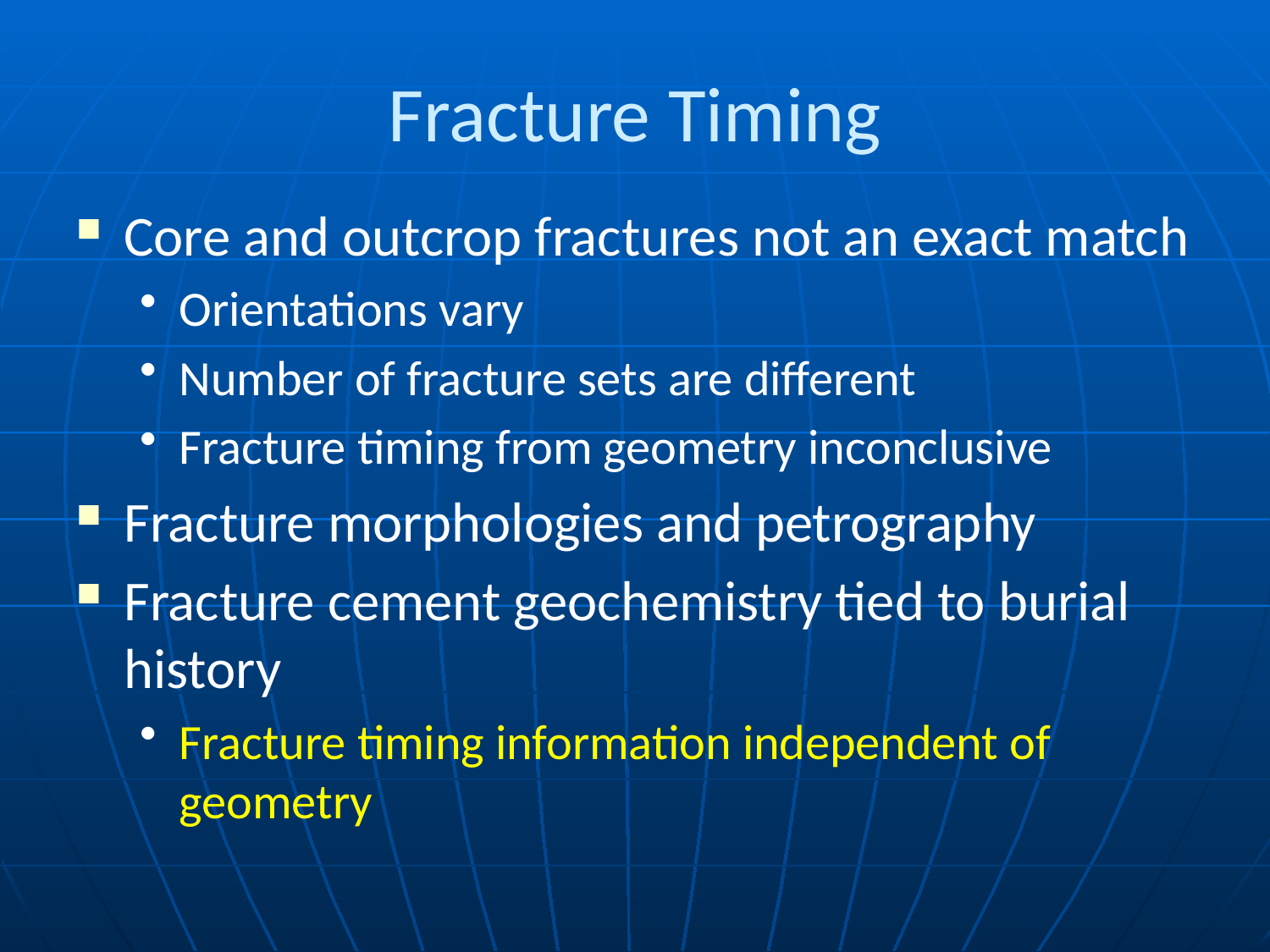

# Fracture Timing
Core and outcrop fractures not an exact match
Orientations vary
Number of fracture sets are different
Fracture timing from geometry inconclusive
Fracture morphologies and petrography
Fracture cement geochemistry tied to burial history
Fracture timing information independent of geometry